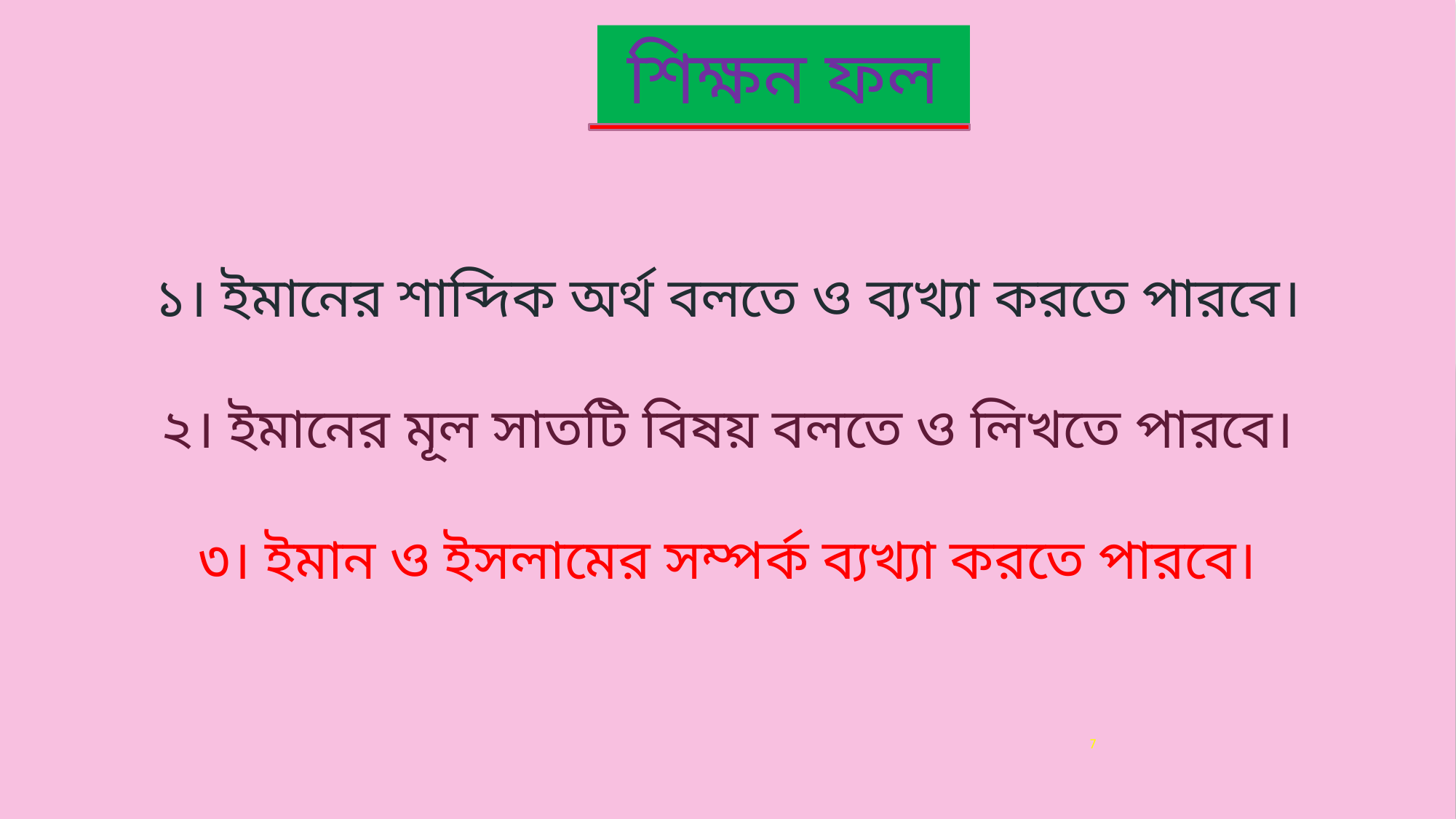

১। ইমানের শাব্দিক অর্থ বলতে ও ব্যখ্যা করতে পারবে।

২। ইমানের মূল সাতটি বিষয় বলতে ও লিখতে পারবে।

৩। ইমান ও ইসলামের সম্পর্ক ব্যখ্যা করতে পারবে।
শিক্ষন ফল

7